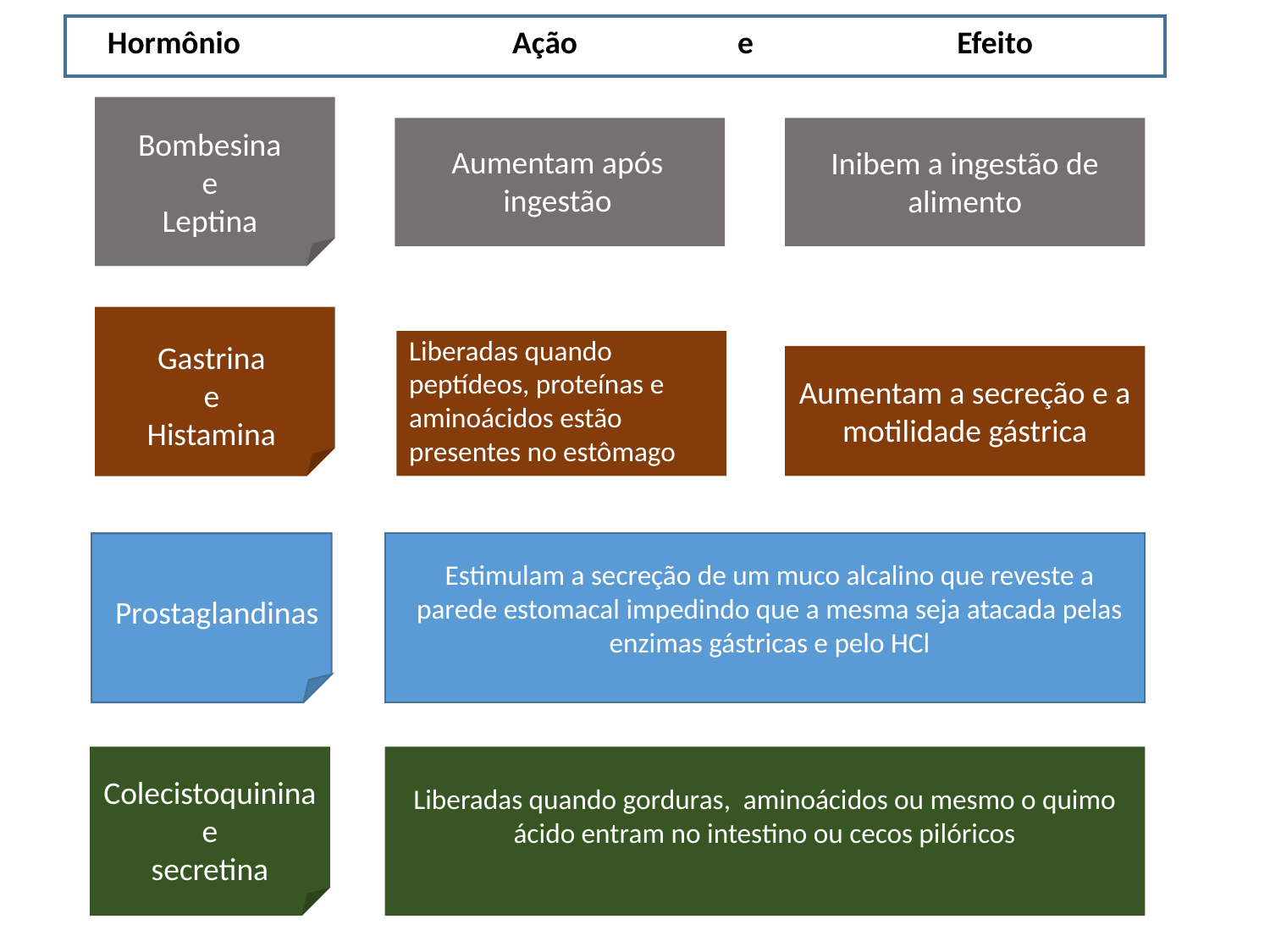

Hormônio
Ação
e
Efeito

Bombesina
e
Leptina

Aumentam após ingestão
Inibem a ingestão de alimento

Liberadas quando peptídeos, proteínas e aminoácidos estão presentes no estômago
Gastrina
e
Histamina

Aumentam a secreção e a motilidade gástrica

Estimulam a secreção de um muco alcalino que reveste a parede estomacal impedindo que a mesma seja atacada pelas enzimas gástricas e pelo HCl
Prostaglandinas

Colecistoquinina
e
secretina
Liberadas quando gorduras,  aminoácidos ou mesmo o quimo ácido entram no intestino ou cecos pilóricos